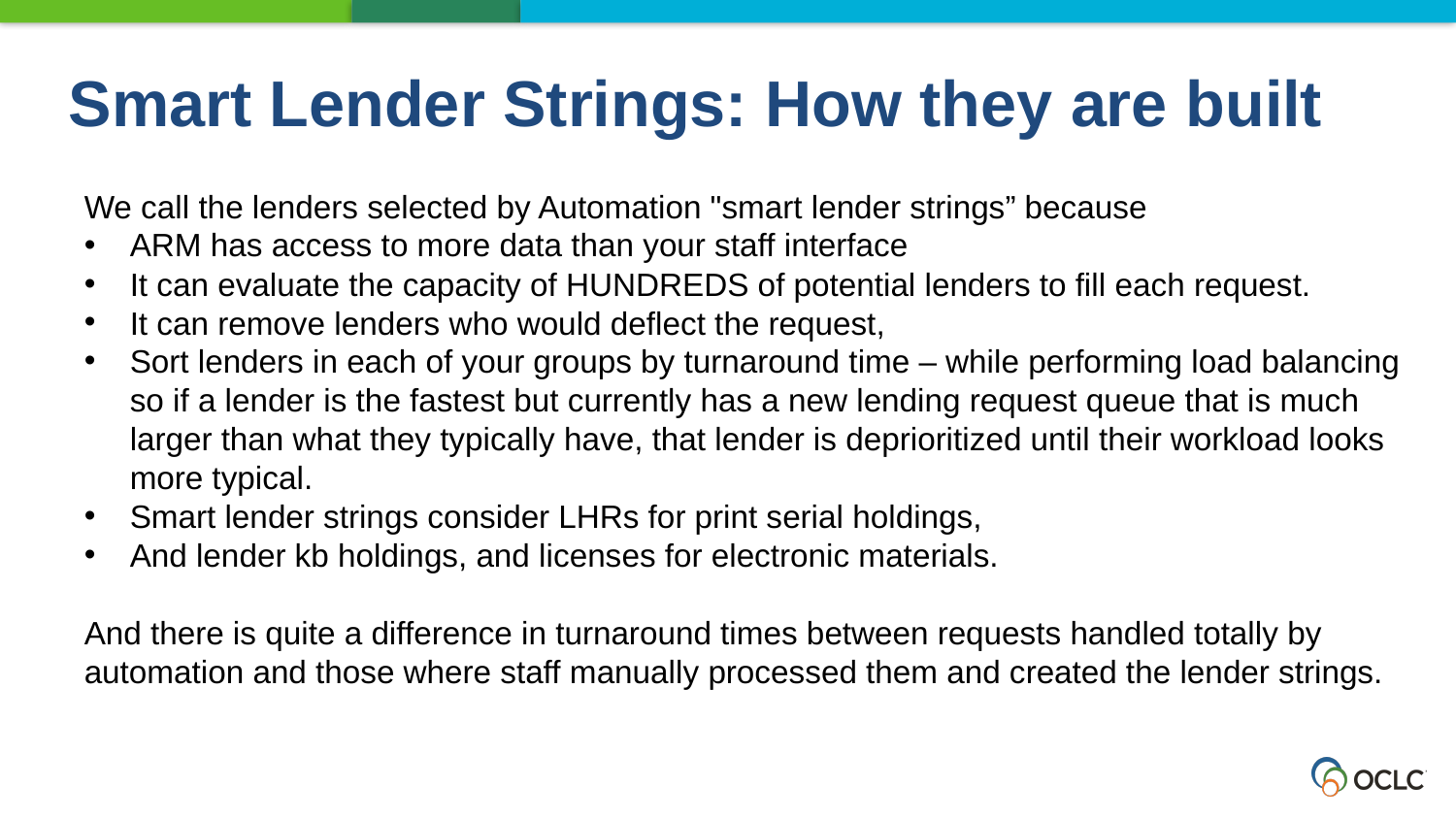

Smart Lender Strings: How they are built
We call the lenders selected by Automation "smart lender strings” because
ARM has access to more data than your staff interface
It can evaluate the capacity of HUNDREDS of potential lenders to fill each request.
It can remove lenders who would deflect the request,
Sort lenders in each of your groups by turnaround time – while performing load balancing so if a lender is the fastest but currently has a new lending request queue that is much larger than what they typically have, that lender is deprioritized until their workload looks more typical.
Smart lender strings consider LHRs for print serial holdings,
And lender kb holdings, and licenses for electronic materials.

And there is quite a difference in turnaround times between requests handled totally by automation and those where staff manually processed them and created the lender strings.